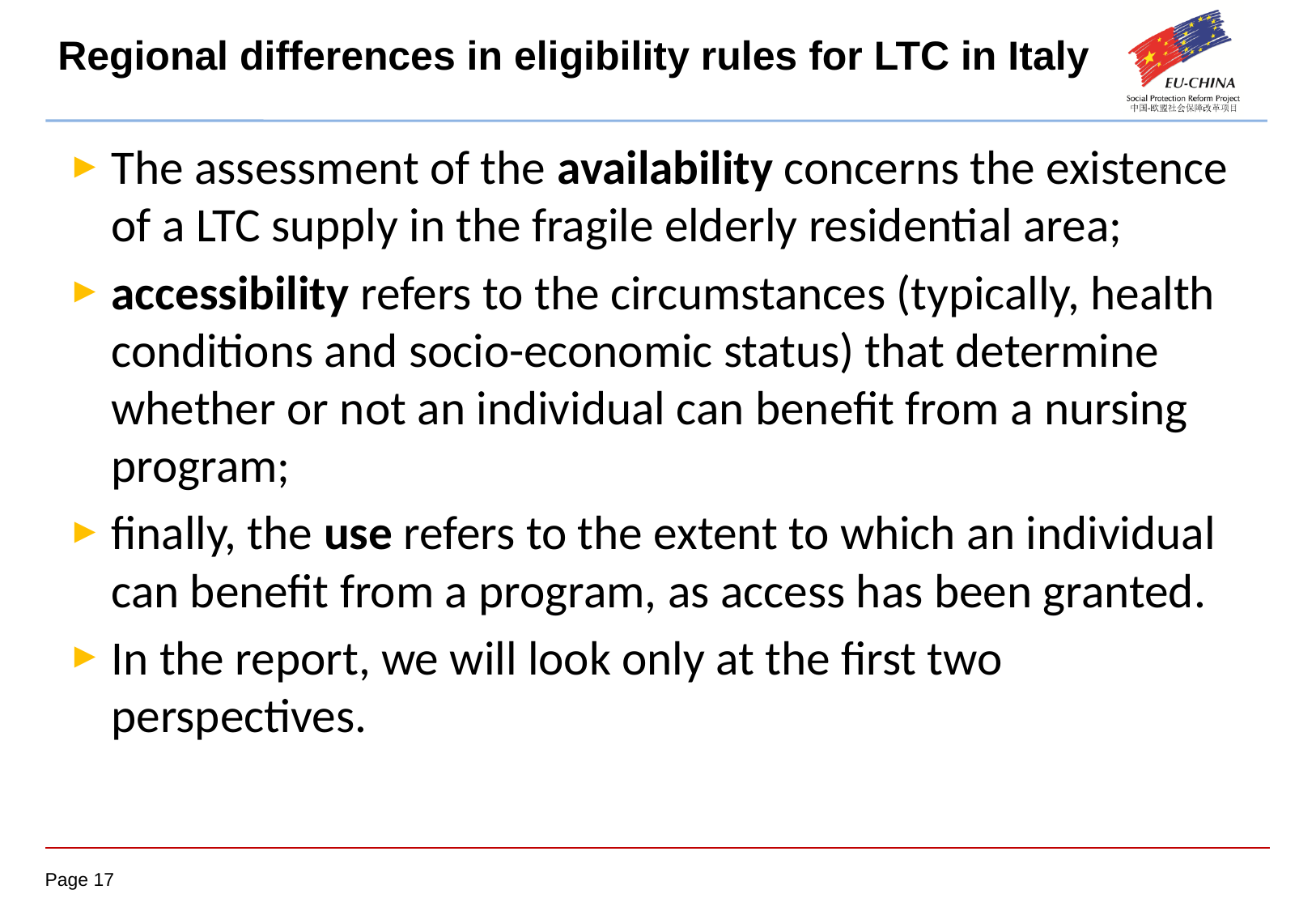

# Regional differences in eligibility rules for LTC in Italy
The assessment of the availability concerns the existence of a LTC supply in the fragile elderly residential area;
accessibility refers to the circumstances (typically, health conditions and socio-economic status) that determine whether or not an individual can benefit from a nursing program;
finally, the use refers to the extent to which an individual can benefit from a program, as access has been granted.
In the report, we will look only at the first two perspectives.